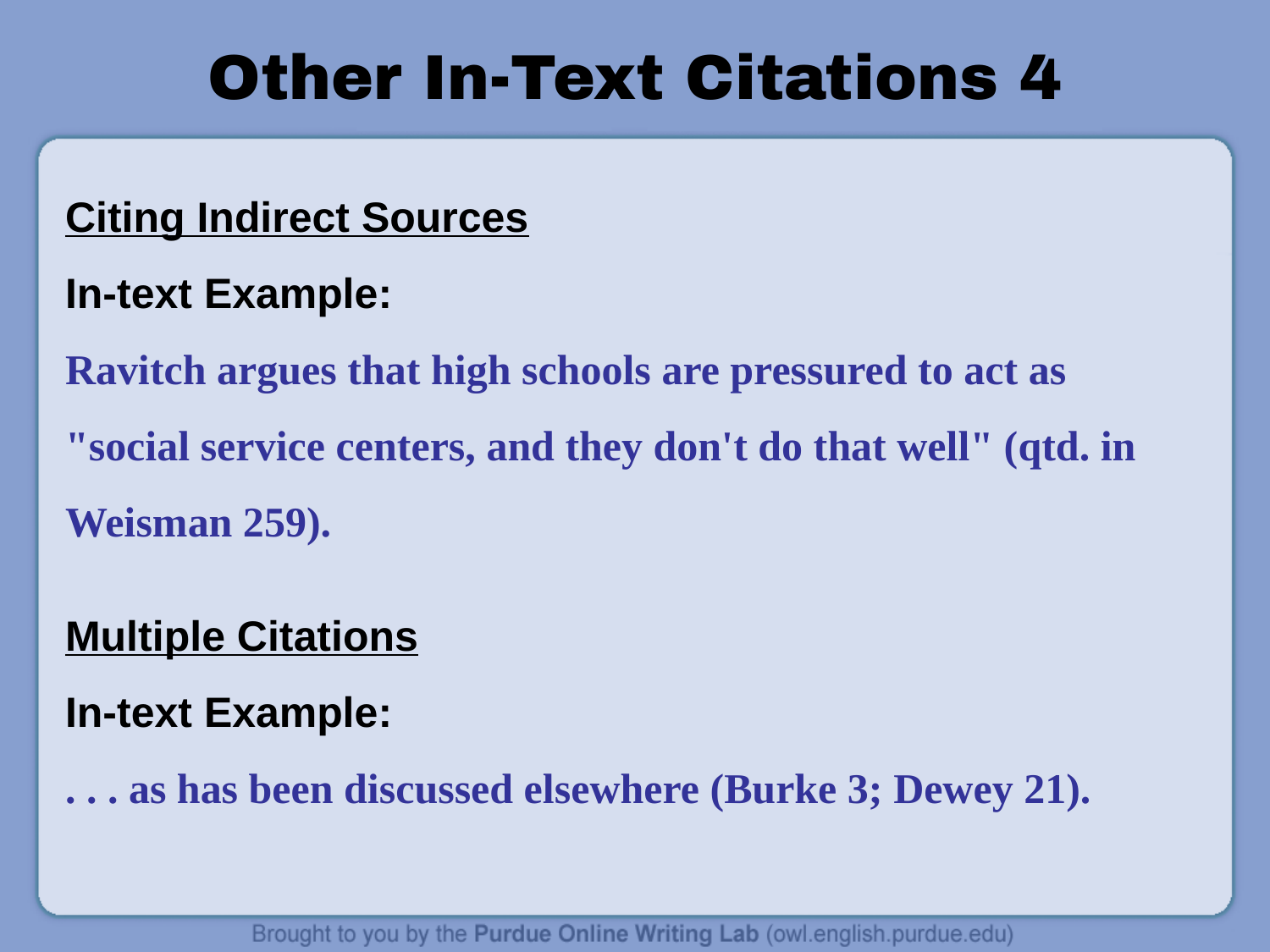

Other In-Text Citations 4
Citing Indirect Sources
In-text Example:
Ravitch argues that high schools are pressured to act as "social service centers, and they don't do that well" (qtd. in Weisman 259).

Multiple Citations
In-text Example:
. . . as has been discussed elsewhere (Burke 3; Dewey 21).